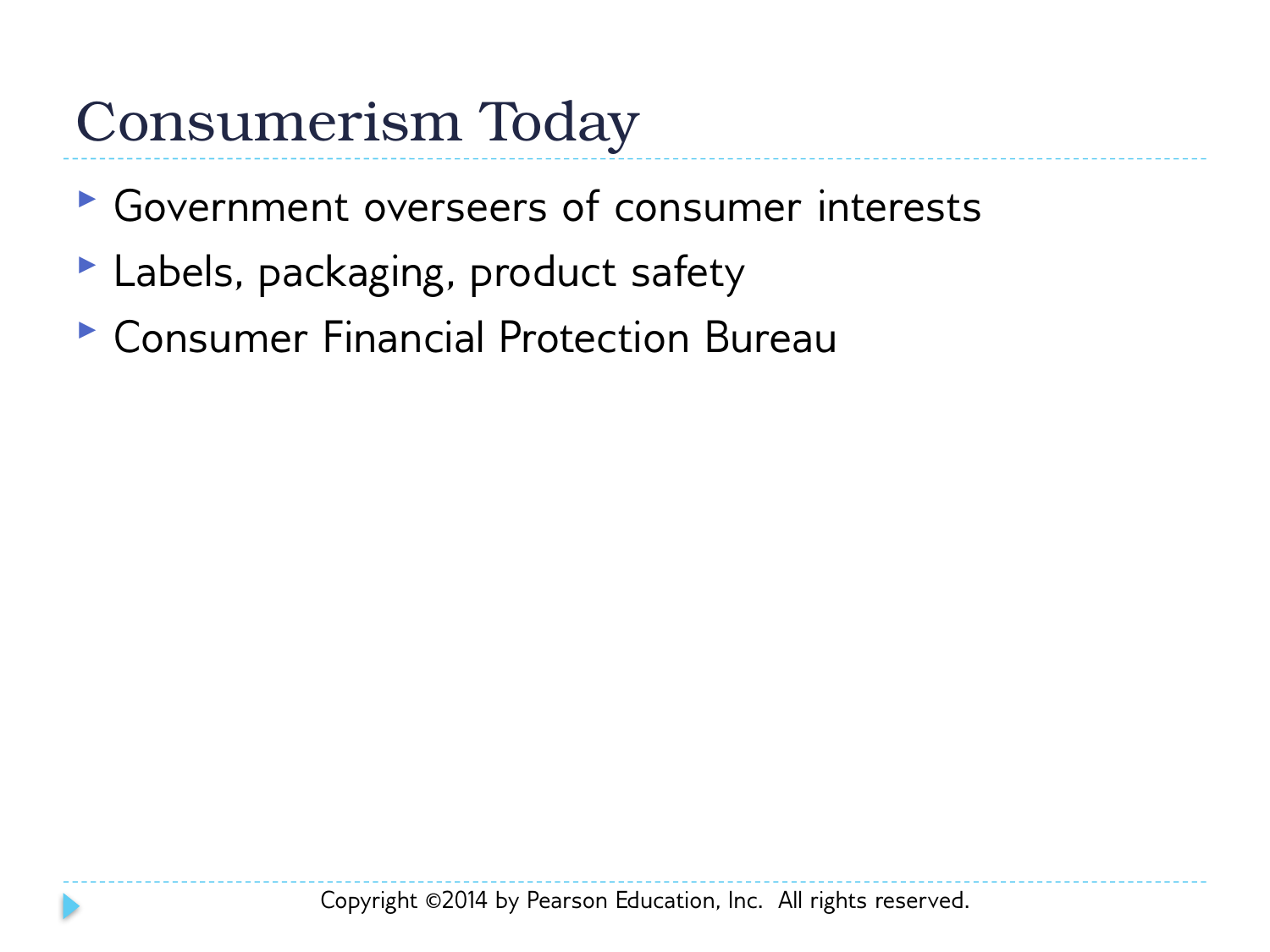

# Consumerism Today
Government overseers of consumer interests
Labels, packaging, product safety
Consumer Financial Protection Bureau

Copyright ©2014 by Pearson Education, Inc.  All rights reserved.